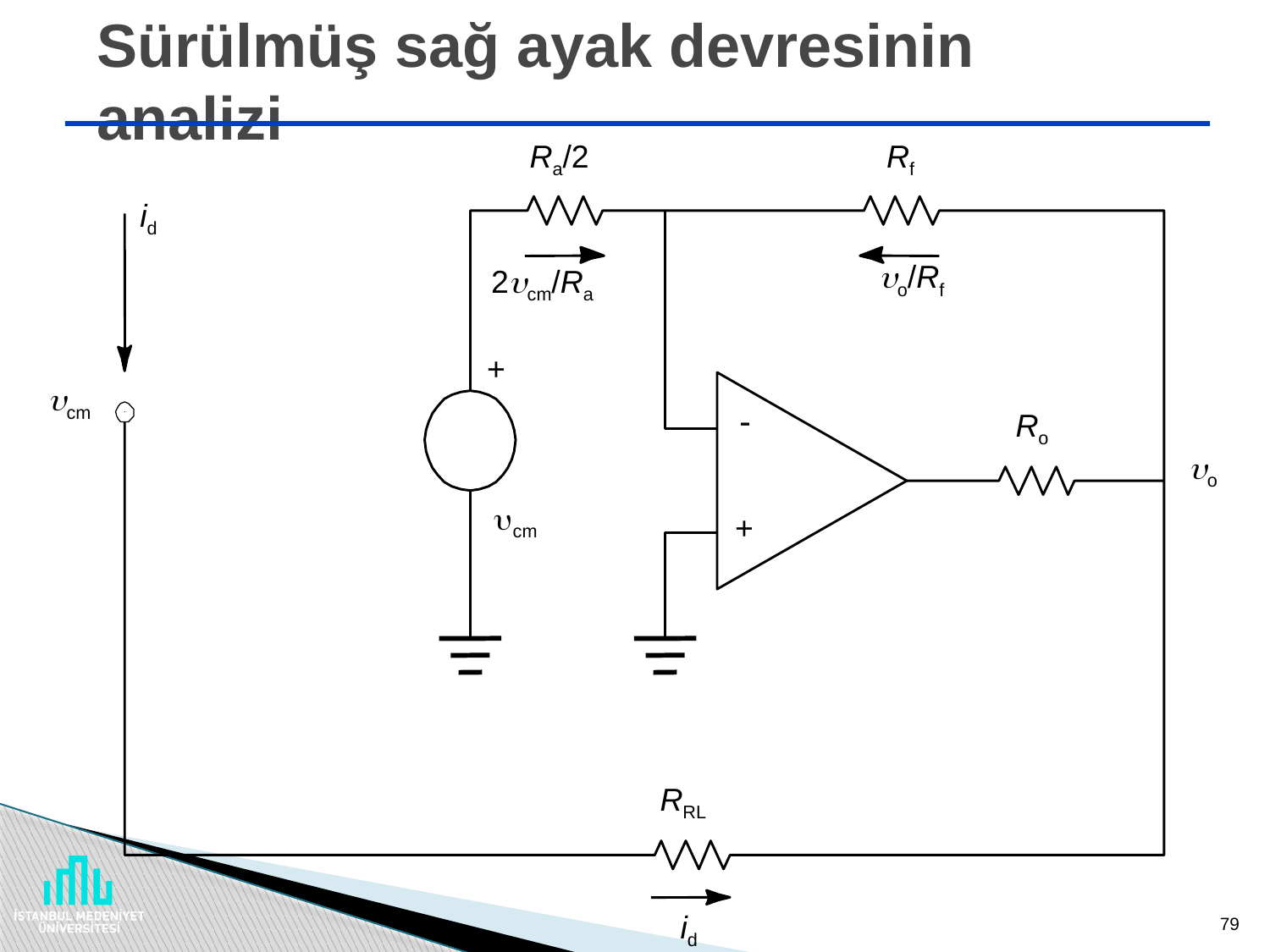

# Sürülmüş sağ ayak devresinin analizi

Ra/2
Rf
id

υo/Rf
2υcm/Ra

+

υcm

−
Ro

υo

υcm
+

RRL

id
79